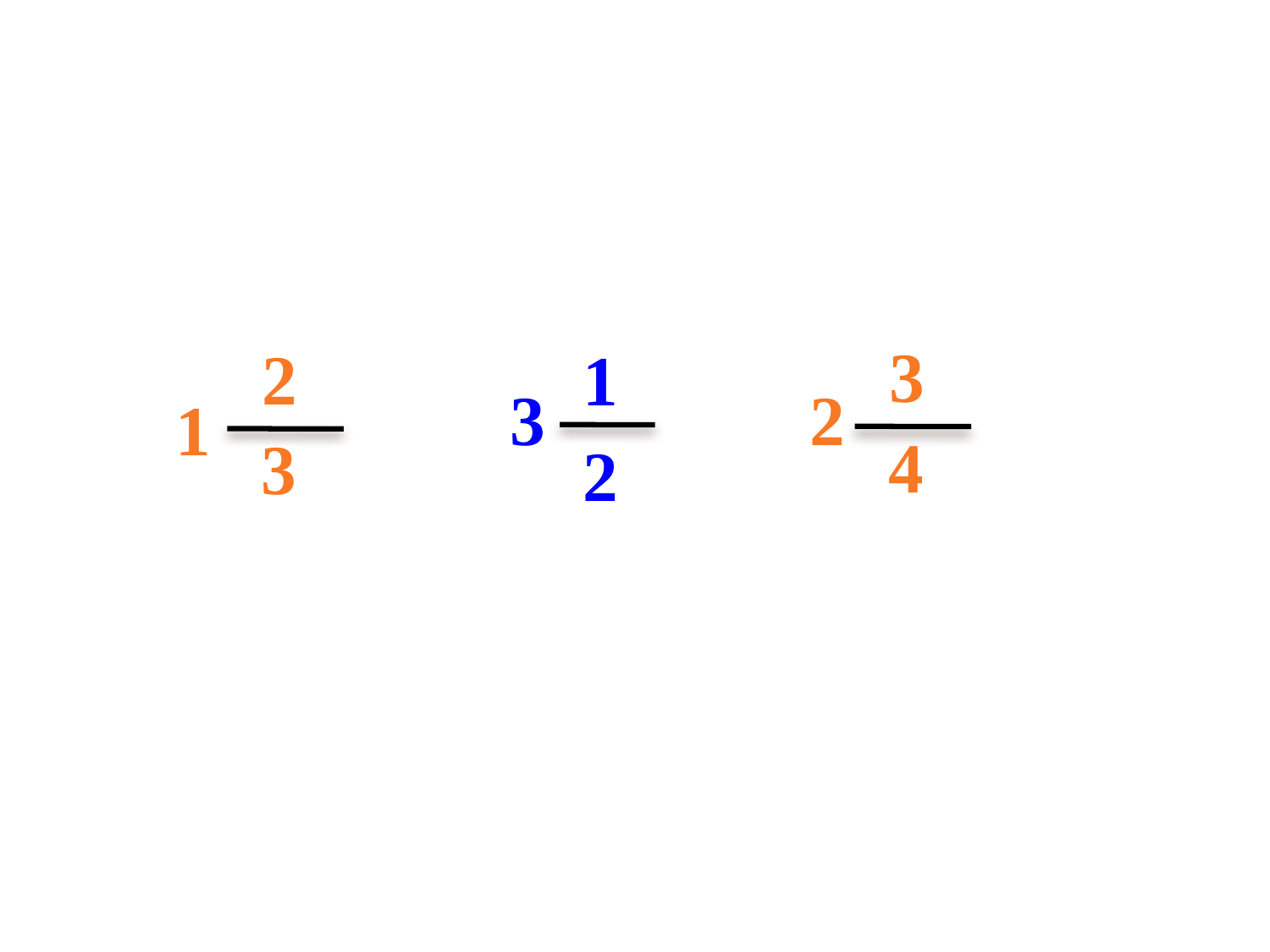

1
3
2
4
2
1
3
2
3